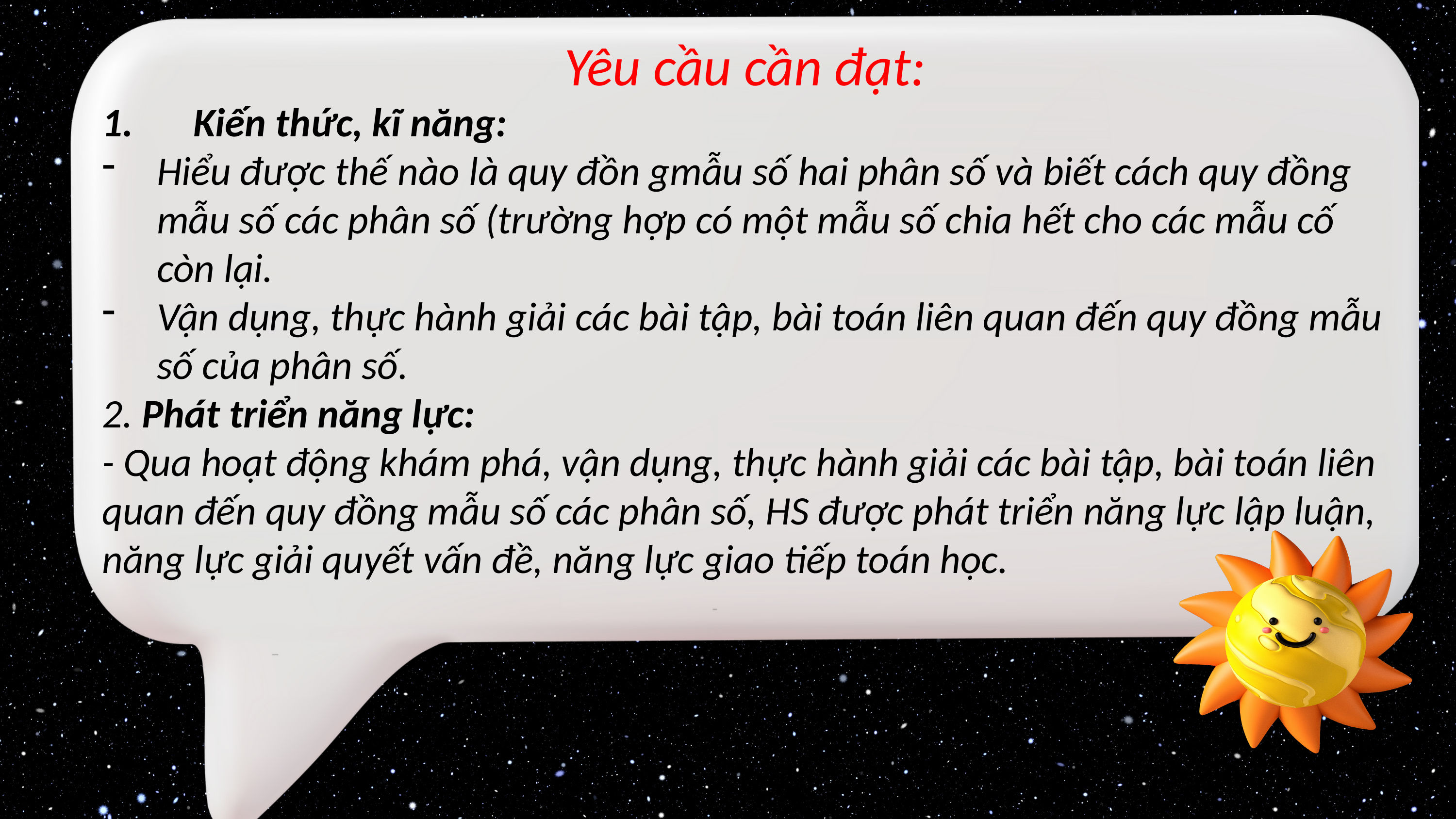

Yêu cầu cần đạt:
Kiến thức, kĩ năng:
Hiểu được thế nào là quy đồn gmẫu số hai phân số và biết cách quy đồng mẫu số các phân số (trường hợp có một mẫu số chia hết cho các mẫu cố còn lại.
Vận dụng, thực hành giải các bài tập, bài toán liên quan đến quy đồng mẫu số của phân số.
2. Phát triển năng lực:
- Qua hoạt động khám phá, vận dụng, thực hành giải các bài tập, bài toán liên quan đến quy đồng mẫu số các phân số, HS được phát triển năng lực lập luận, năng lực giải quyết vấn đề, năng lực giao tiếp toán học.